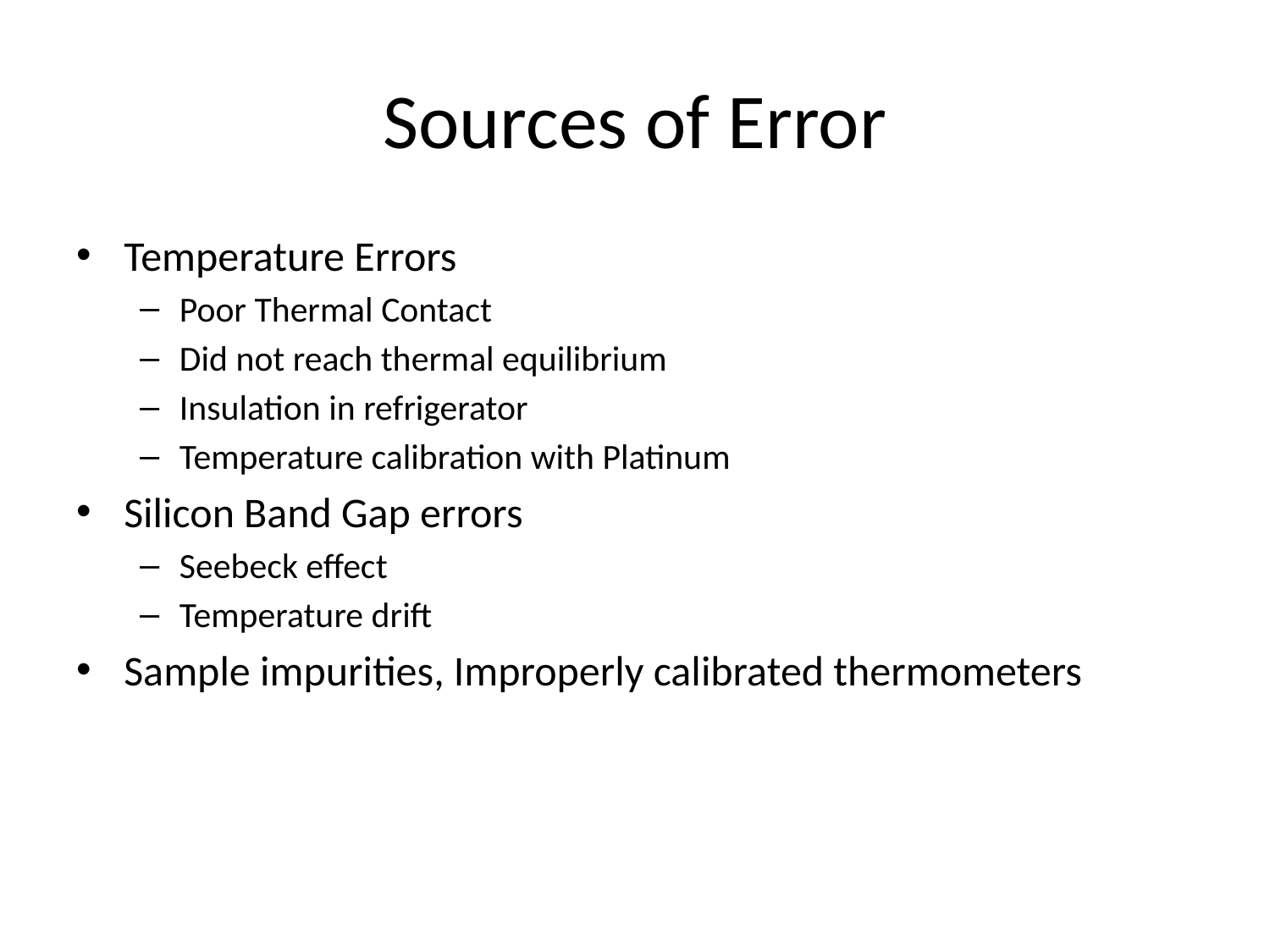

# Sources of Error
Temperature Errors
Poor Thermal Contact
Did not reach thermal equilibrium
Insulation in refrigerator
Temperature calibration with Platinum
Silicon Band Gap errors
Seebeck effect
Temperature drift
Sample impurities, Improperly calibrated thermometers